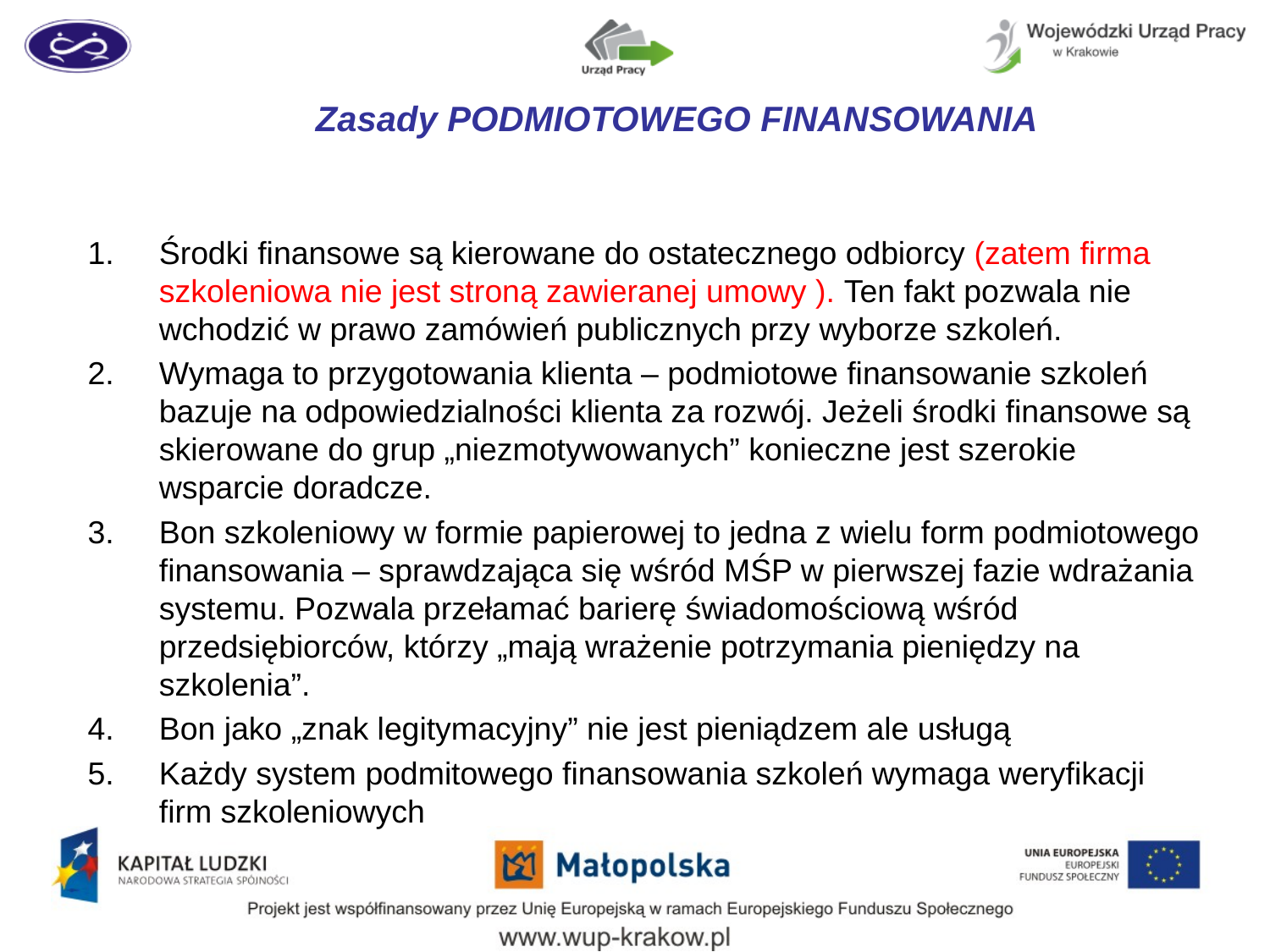

Zasady PODMIOTOWEGO FINANSOWANIA
Środki finansowe są kierowane do ostatecznego odbiorcy (zatem firma szkoleniowa nie jest stroną zawieranej umowy ). Ten fakt pozwala nie wchodzić w prawo zamówień publicznych przy wyborze szkoleń.
Wymaga to przygotowania klienta – podmiotowe finansowanie szkoleń bazuje na odpowiedzialności klienta za rozwój. Jeżeli środki finansowe są skierowane do grup „niezmotywowanych” konieczne jest szerokie wsparcie doradcze.
Bon szkoleniowy w formie papierowej to jedna z wielu form podmiotowego finansowania – sprawdzająca się wśród MŚP w pierwszej fazie wdrażania systemu. Pozwala przełamać barierę świadomościową wśród przedsiębiorców, którzy „mają wrażenie potrzymania pieniędzy na szkolenia”.
Bon jako „znak legitymacyjny” nie jest pieniądzem ale usługą
Każdy system podmitowego finansowania szkoleń wymaga weryfikacji firm szkoleniowych